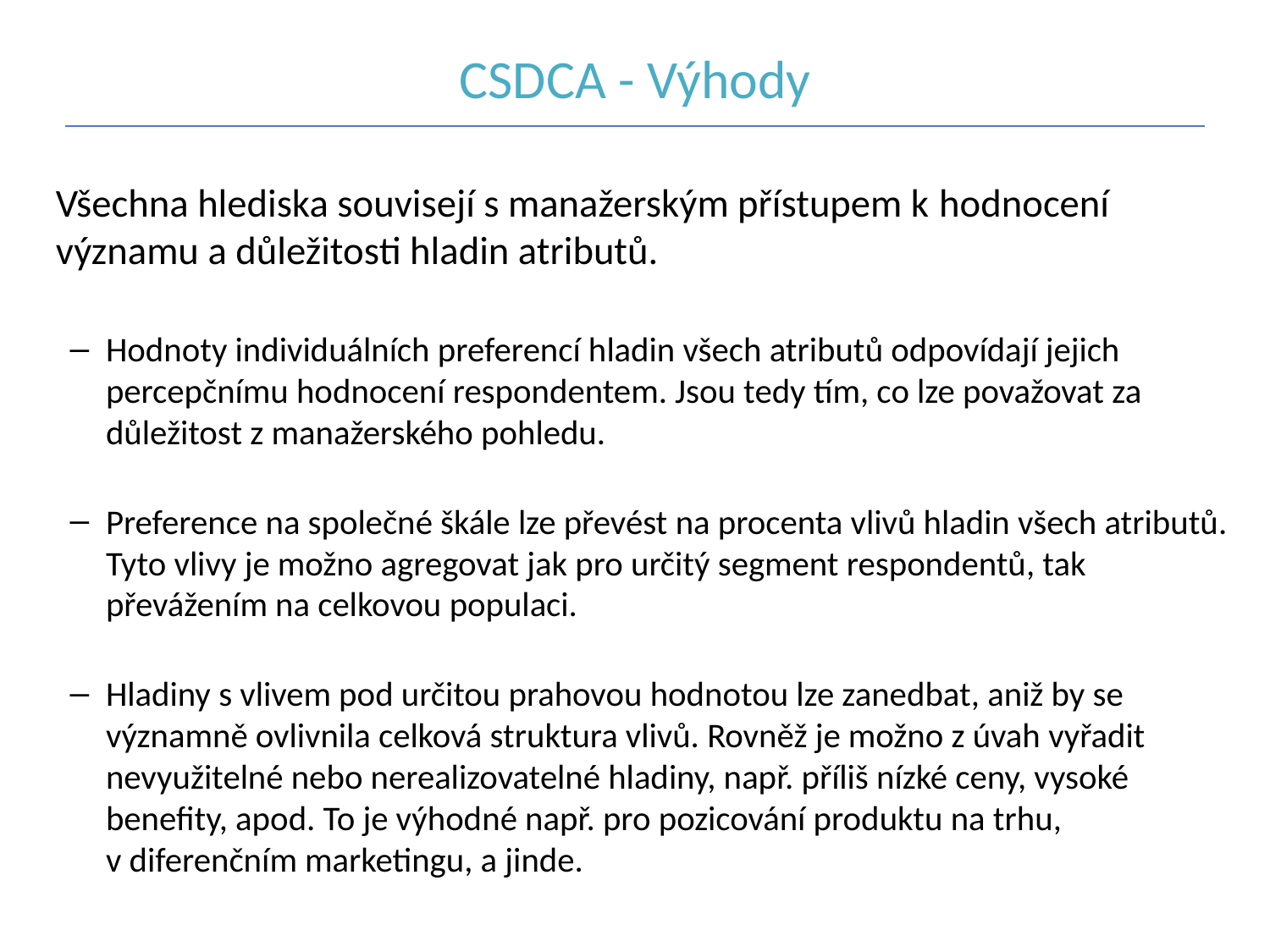

# CSDCA - Výhody
	Všechna hlediska souvisejí s manažerským přístupem k hodnocení významu a důležitosti hladin atributů.
Hodnoty individuálních preferencí hladin všech atributů odpovídají jejich percepčnímu hodnocení respondentem. Jsou tedy tím, co lze považovat za důležitost z manažerského pohledu.
Preference na společné škále lze převést na procenta vlivů hladin všech atributů. Tyto vlivy je možno agregovat jak pro určitý segment respondentů, tak převážením na celkovou populaci.
Hladiny s vlivem pod určitou prahovou hodnotou lze zanedbat, aniž by se významně ovlivnila celková struktura vlivů. Rovněž je možno z úvah vyřadit nevyužitelné nebo nerealizovatelné hladiny, např. příliš nízké ceny, vysoké benefity, apod. To je výhodné např. pro pozicování produktu na trhu, v diferenčním marketingu, a jinde.